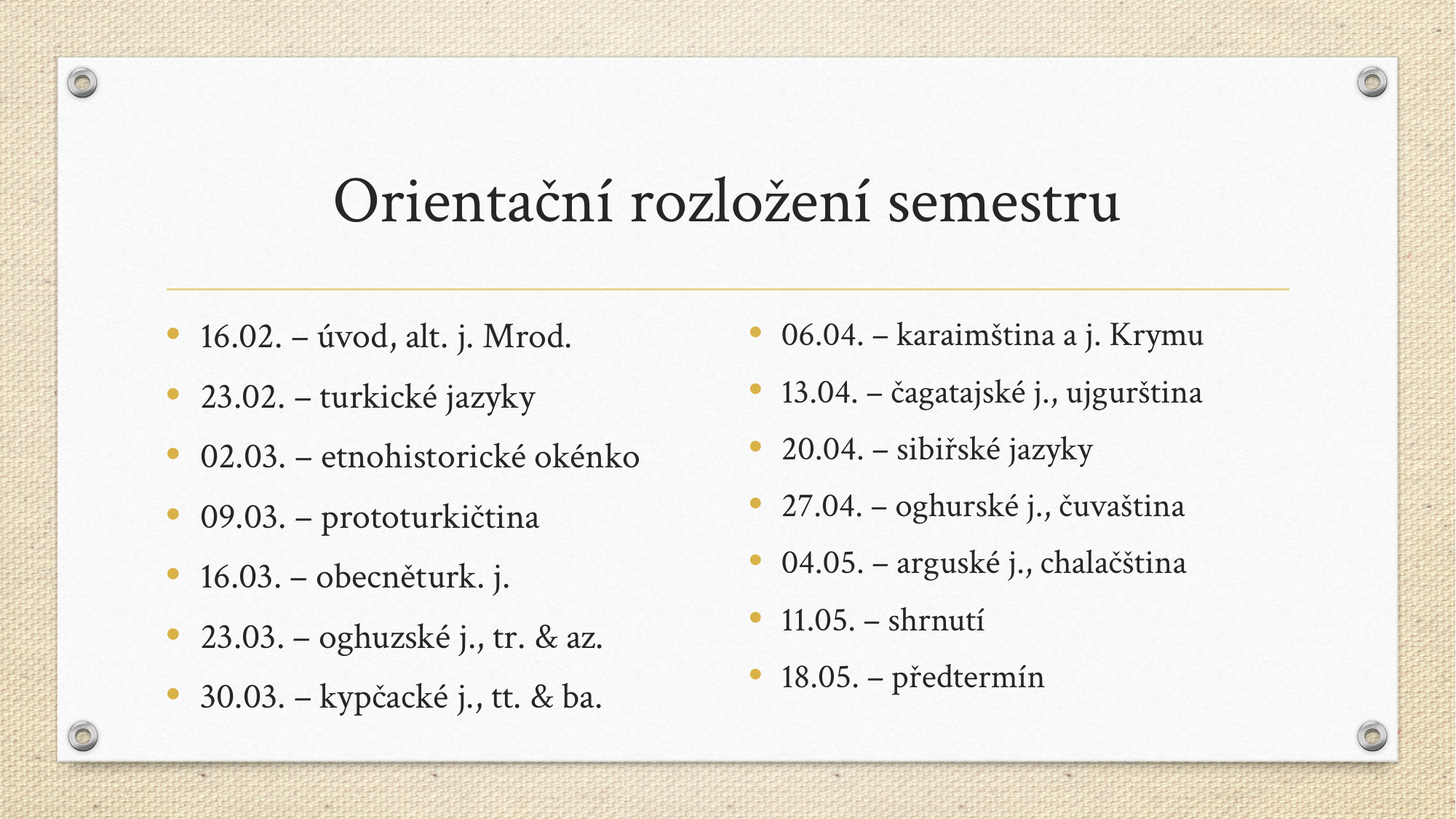

# Orientační rozložení semestru
16.02. – úvod, alt. j. Mrod.
23.02. – turkické jazyky
02.03. – etnohistorické okénko
09.03. – prototurkičtina
16.03. – obecněturk. j.
23.03. – oghuzské j., tr. & az.
30.03. – kypčacké j., tt. & ba.
06.04. – karaimština a j. Krymu
13.04. – čagatajské j., ujgurština
20.04. – sibiřské jazyky
27.04. – oghurské j., čuvaština
04.05. – arguské j., chalačština
11.05. – shrnutí
18.05. – předtermín